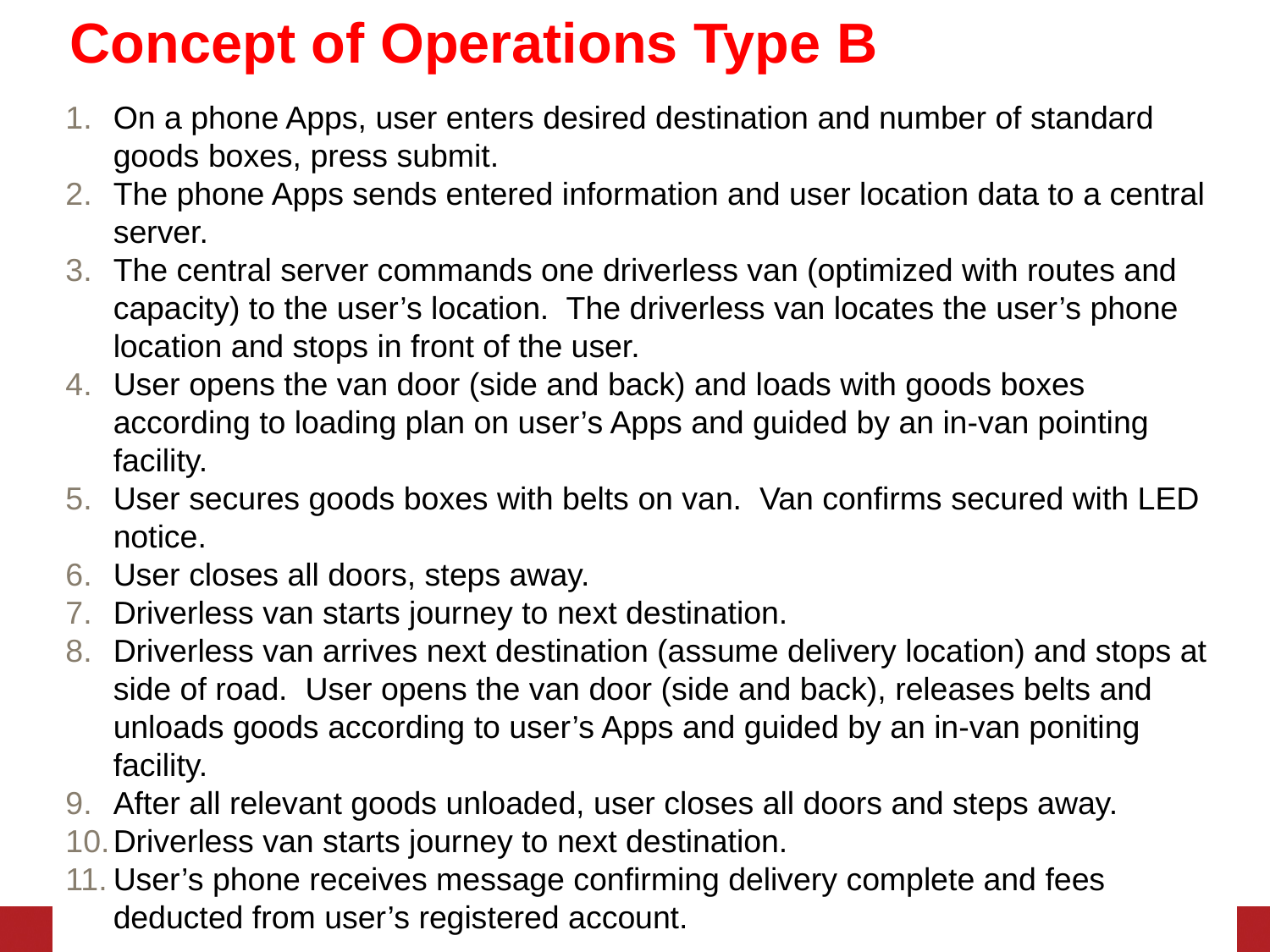

# Concept of Operations Type B
On a phone Apps, user enters desired destination and number of standard goods boxes, press submit.
The phone Apps sends entered information and user location data to a central server.
The central server commands one driverless van (optimized with routes and capacity) to the user’s location.  The driverless van locates the user’s phone location and stops in front of the user.
User opens the van door (side and back) and loads with goods boxes according to loading plan on user’s Apps and guided by an in-van pointing facility.
User secures goods boxes with belts on van.  Van confirms secured with LED notice.
User closes all doors, steps away.
Driverless van starts journey to next destination.
Driverless van arrives next destination (assume delivery location) and stops at side of road.  User opens the van door (side and back), releases belts and unloads goods according to user’s Apps and guided by an in-van poniting facility.
After all relevant goods unloaded, user closes all doors and steps away.
Driverless van starts journey to next destination.
User’s phone receives message confirming delivery complete and fees deducted from user’s registered account.

8
RMIT University©2025
School of Engineering